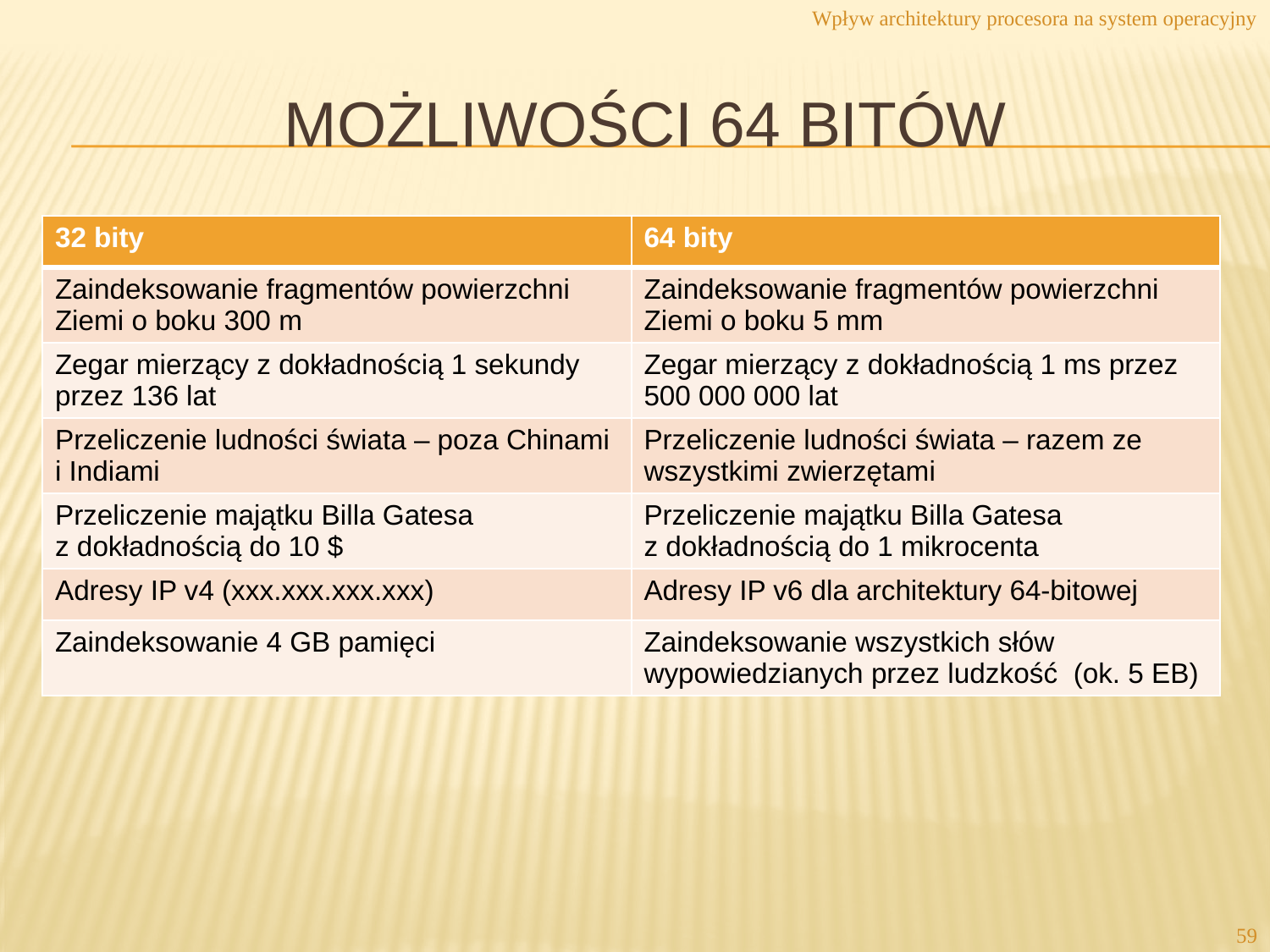

Wpływ architektury procesora na system operacyjny
# Możliwości 64 bitów
| 32 bity | 64 bity |
| --- | --- |
| Zaindeksowanie fragmentów powierzchni Ziemi o boku 300 m | Zaindeksowanie fragmentów powierzchni Ziemi o boku 5 mm |
| Zegar mierzący z dokładnością 1 sekundy przez 136 lat | Zegar mierzący z dokładnością 1 ms przez 500 000 000 lat |
| Przeliczenie ludności świata – poza Chinami i Indiami | Przeliczenie ludności świata – razem ze wszystkimi zwierzętami |
| Przeliczenie majątku Billa Gatesa z dokładnością do 10 $ | Przeliczenie majątku Billa Gatesa z dokładnością do 1 mikrocenta |
| Adresy IP v4 (xxx.xxx.xxx.xxx) | Adresy IP v6 dla architektury 64-bitowej |
| Zaindeksowanie 4 GB pamięci | Zaindeksowanie wszystkich słów wypowiedzianych przez ludzkość (ok. 5 EB) |
59